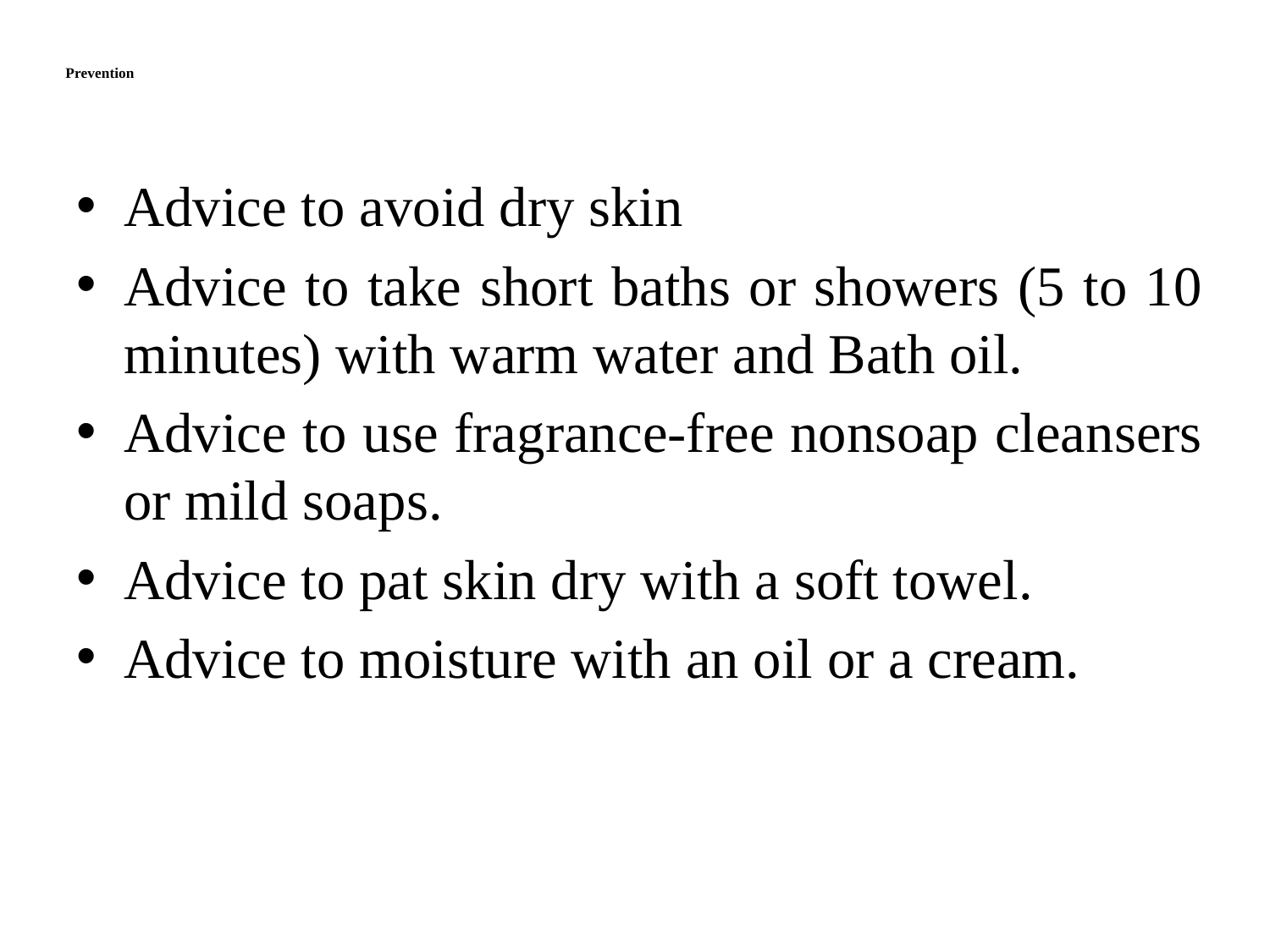

# Prevention

Advice to avoid dry skin
Advice to take short baths or showers (5 to 10 minutes) with warm water and Bath oil.
Advice to use fragrance-free nonsoap cleansers or mild soaps.
Advice to pat skin dry with a soft towel.
Advice to moisture with an oil or a cream.